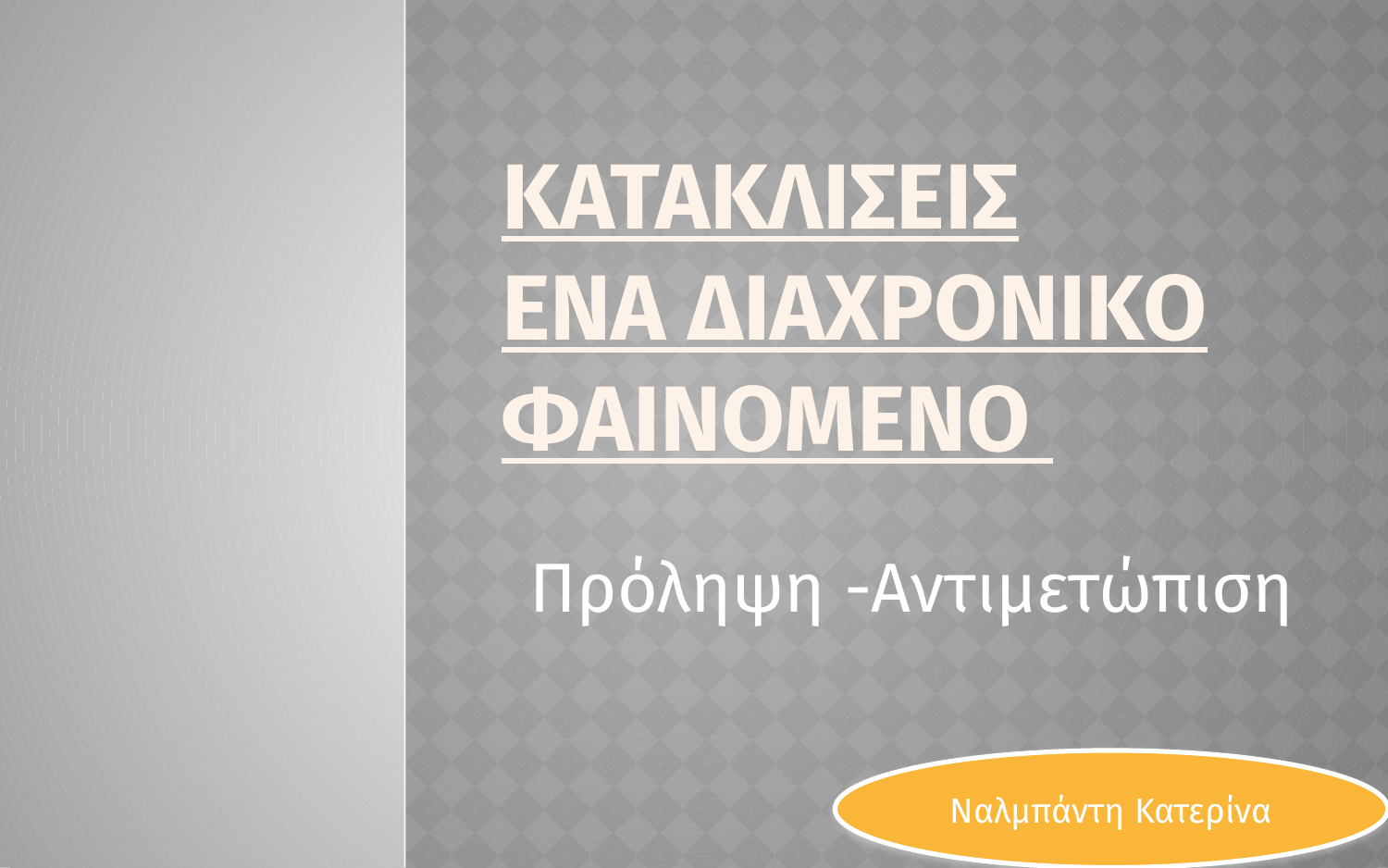

ΚΑΤΑΚΛΙΣΕΙΣ
ΕΝΑ ΔΙΑΧΡΟΝΙΚΟ ΦΑΙΝΟΜΕΝΟ
#
Πρόληψη -Αντιμετώπιση
Ναλμπάντη Κατερίνα